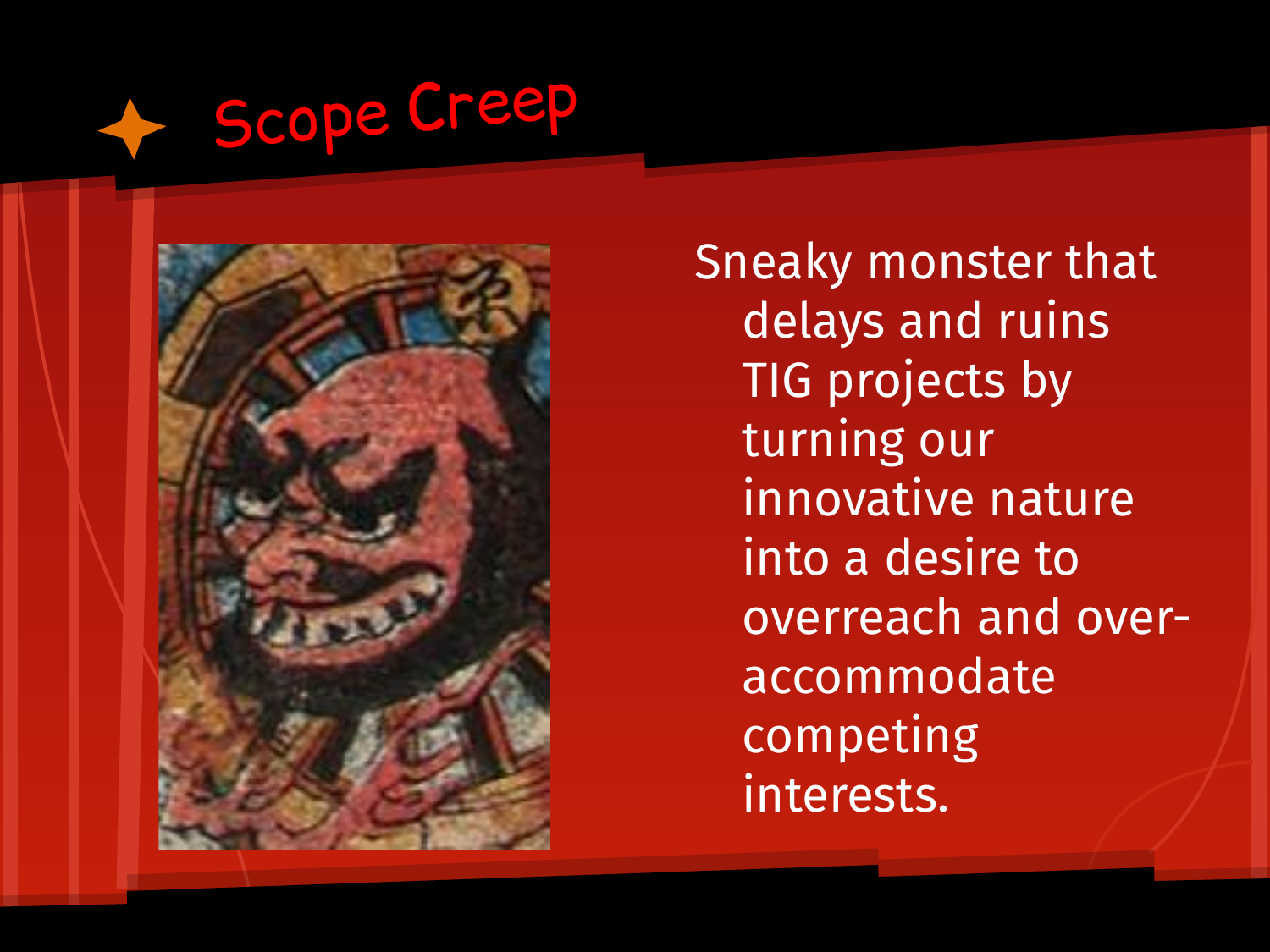

# Scope Creep
Sneaky monster that delays and ruins TIG projects by turning our innovative nature into a desire to overreach and over-accommodate competing interests.